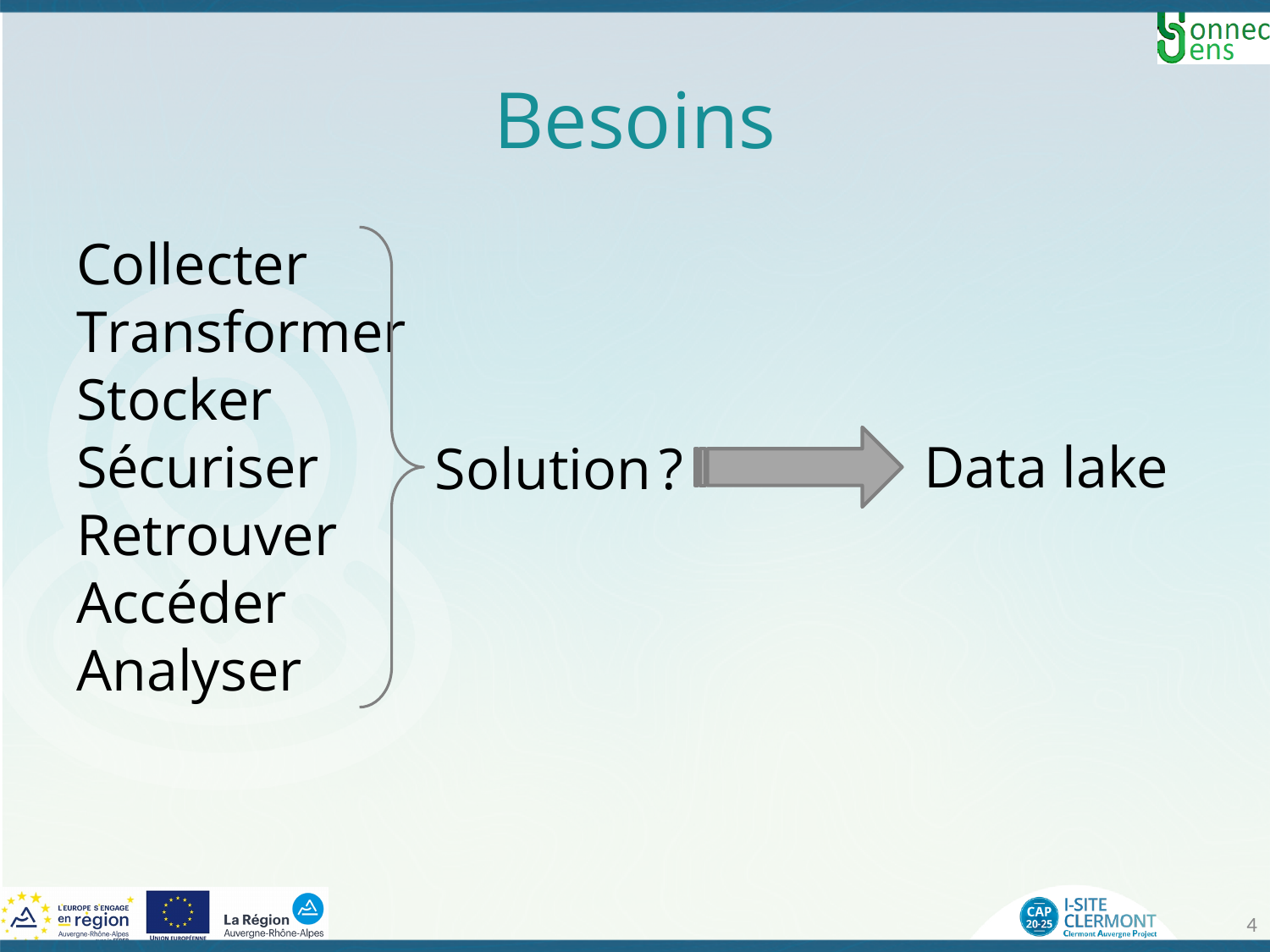

# Besoins
Collecter
Transformer
Stocker
Sécuriser
Retrouver
Accéder
Analyser

Data lake
Solution ?

4